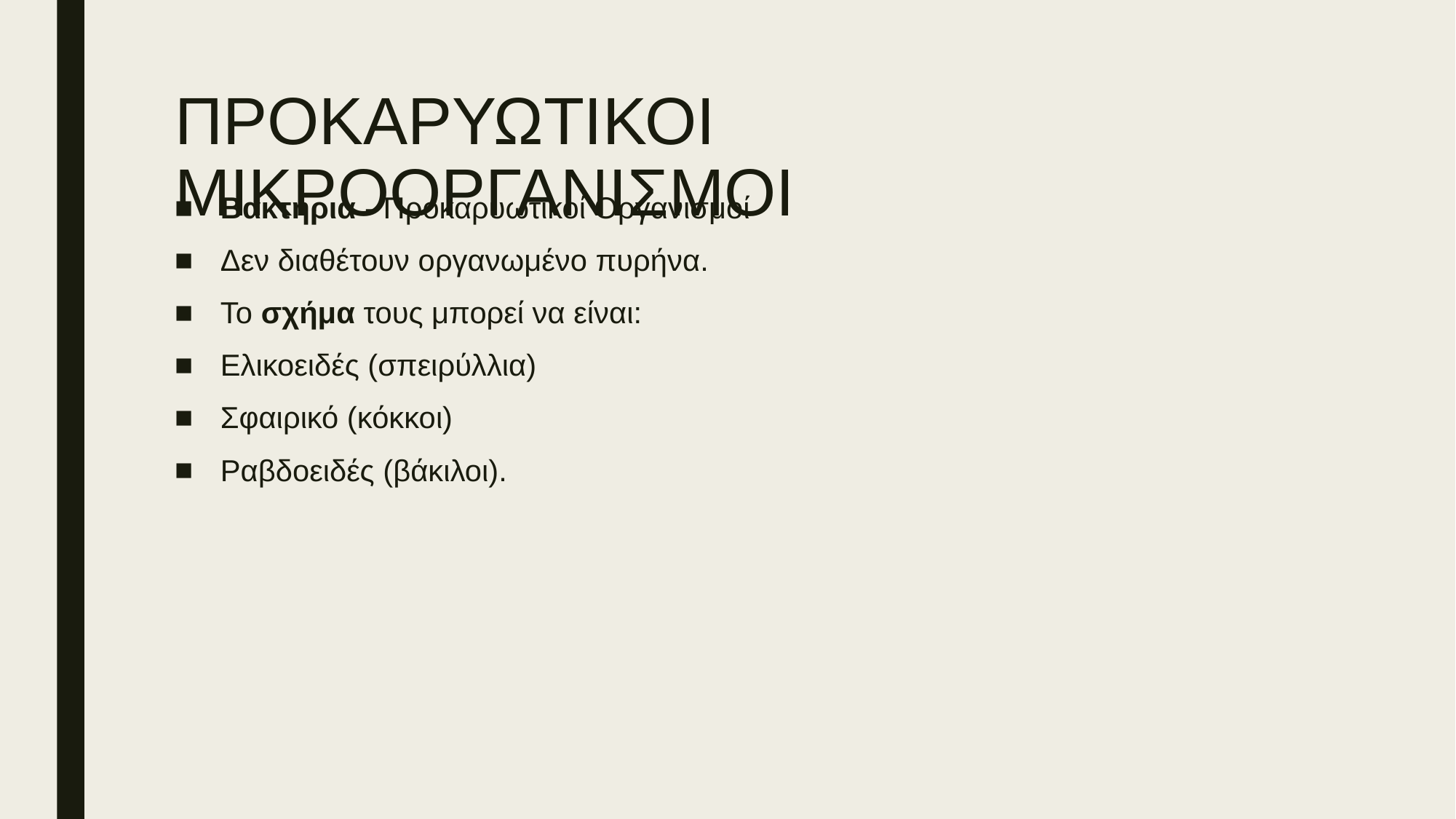

# ΠΡΟΚΑΡΥΩΤΙΚΟΙ ΜΙΚΡΟΟΡΓΑΝΙΣΜΟΙ
Βακτήρια - Προκαρυωτικοί Οργανισμοί
Δεν διαθέτουν οργανωμένο πυρήνα.
Το σχήμα τους μπορεί να είναι:
Ελικοειδές (σπειρύλλια)
Σφαιρικό (κόκκοι)
Ραβδοειδές (βάκιλοι).